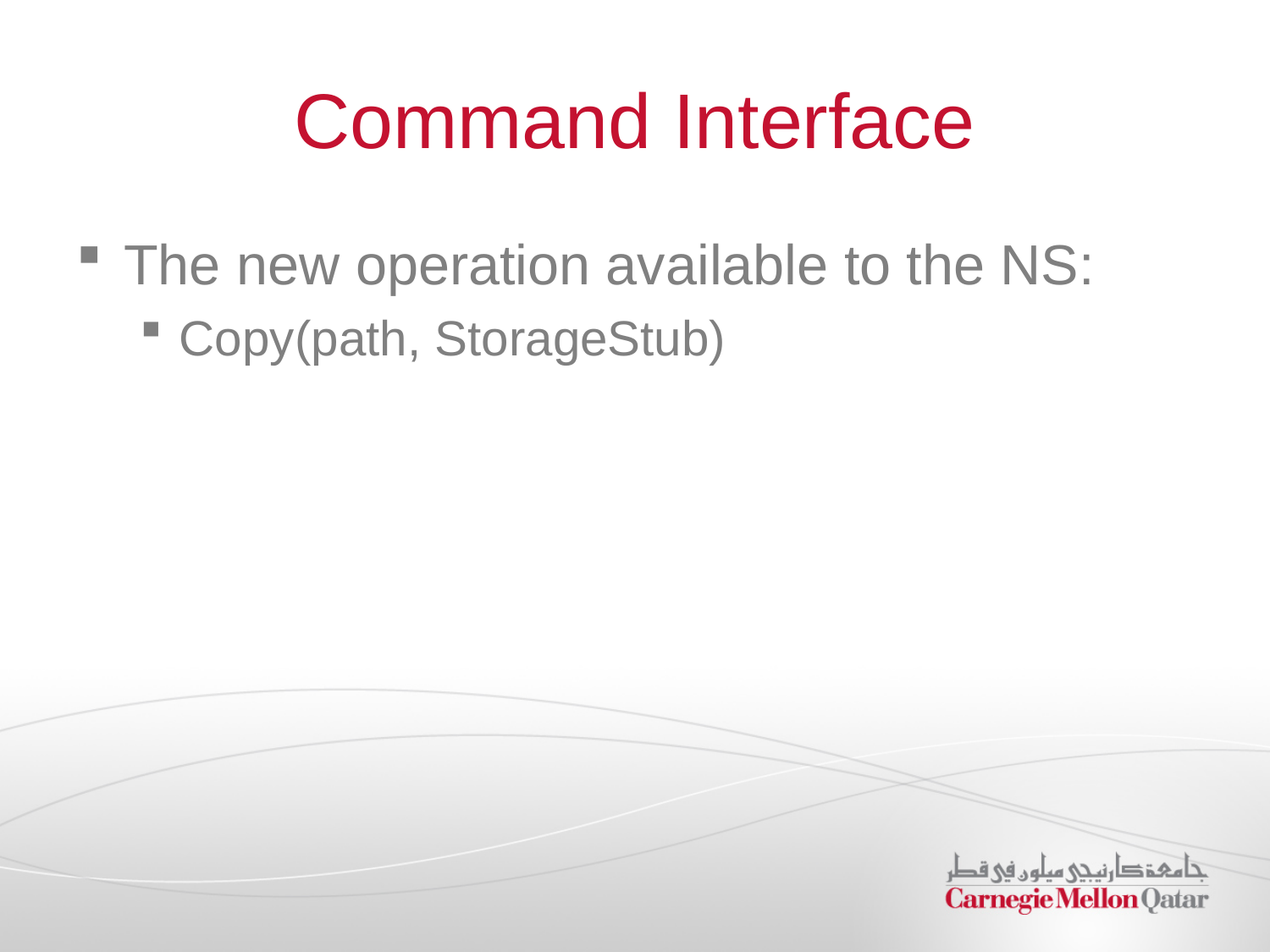

# Command Interface
The new operation available to the NS:
Copy(path, StorageStub)